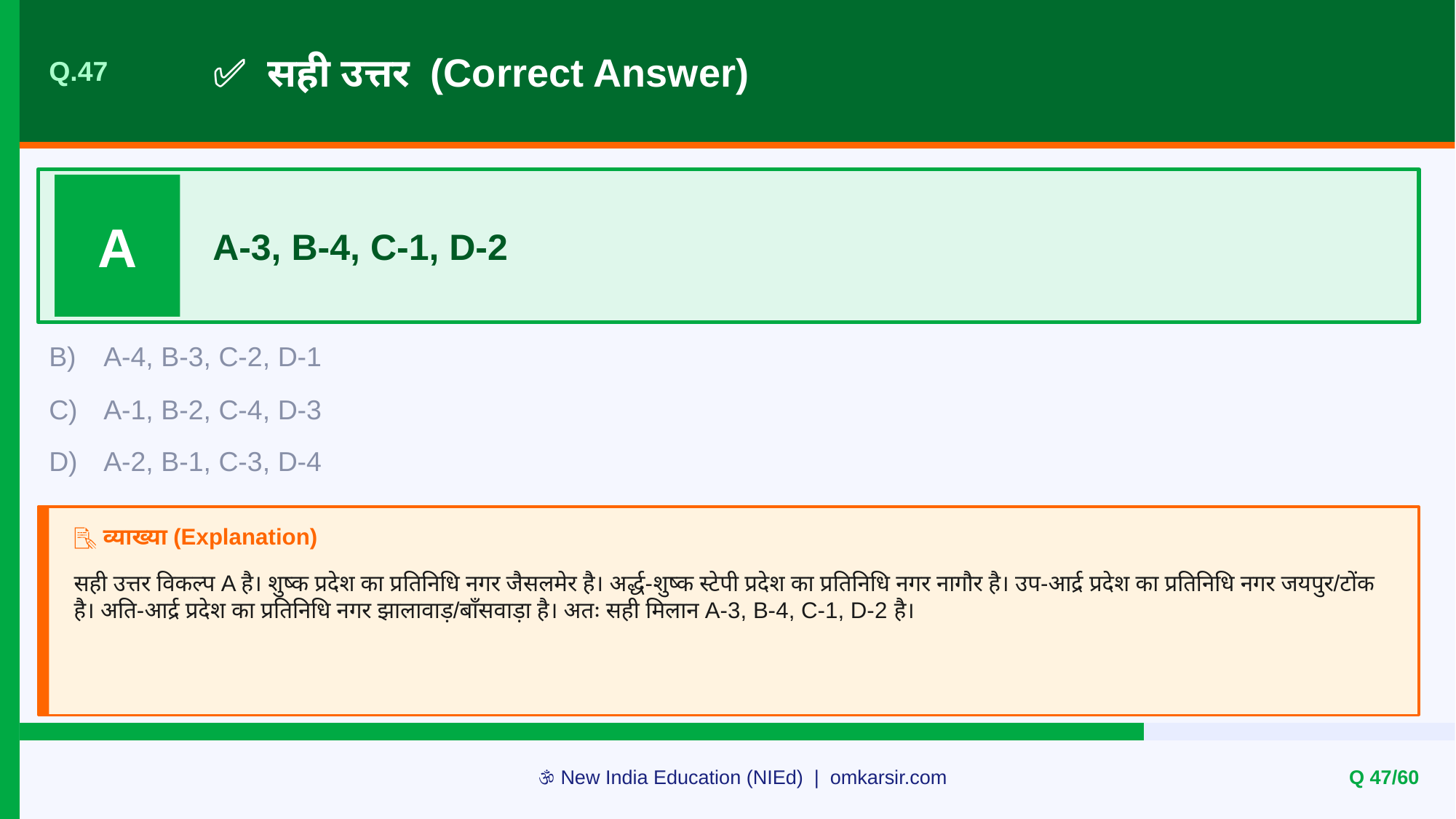

✅  सही उत्तर  (Correct Answer)
Q.47

A
A-3, B-4, C-1, D-2
B)
A-4, B-3, C-2, D-1
C)
A-1, B-2, C-4, D-3
D)
A-2, B-1, C-3, D-4

📝 व्याख्या (Explanation)
सही उत्तर विकल्प A है। शुष्क प्रदेश का प्रतिनिधि नगर जैसलमेर है। अर्द्ध-शुष्क स्टेपी प्रदेश का प्रतिनिधि नगर नागौर है। उप-आर्द्र प्रदेश का प्रतिनिधि नगर जयपुर/टोंक है। अति-आर्द्र प्रदेश का प्रतिनिधि नगर झालावाड़/बाँसवाड़ा है। अतः सही मिलान A-3, B-4, C-1, D-2 है।

🕉️ New India Education (NIEd)  |  omkarsir.com
Q 47/60